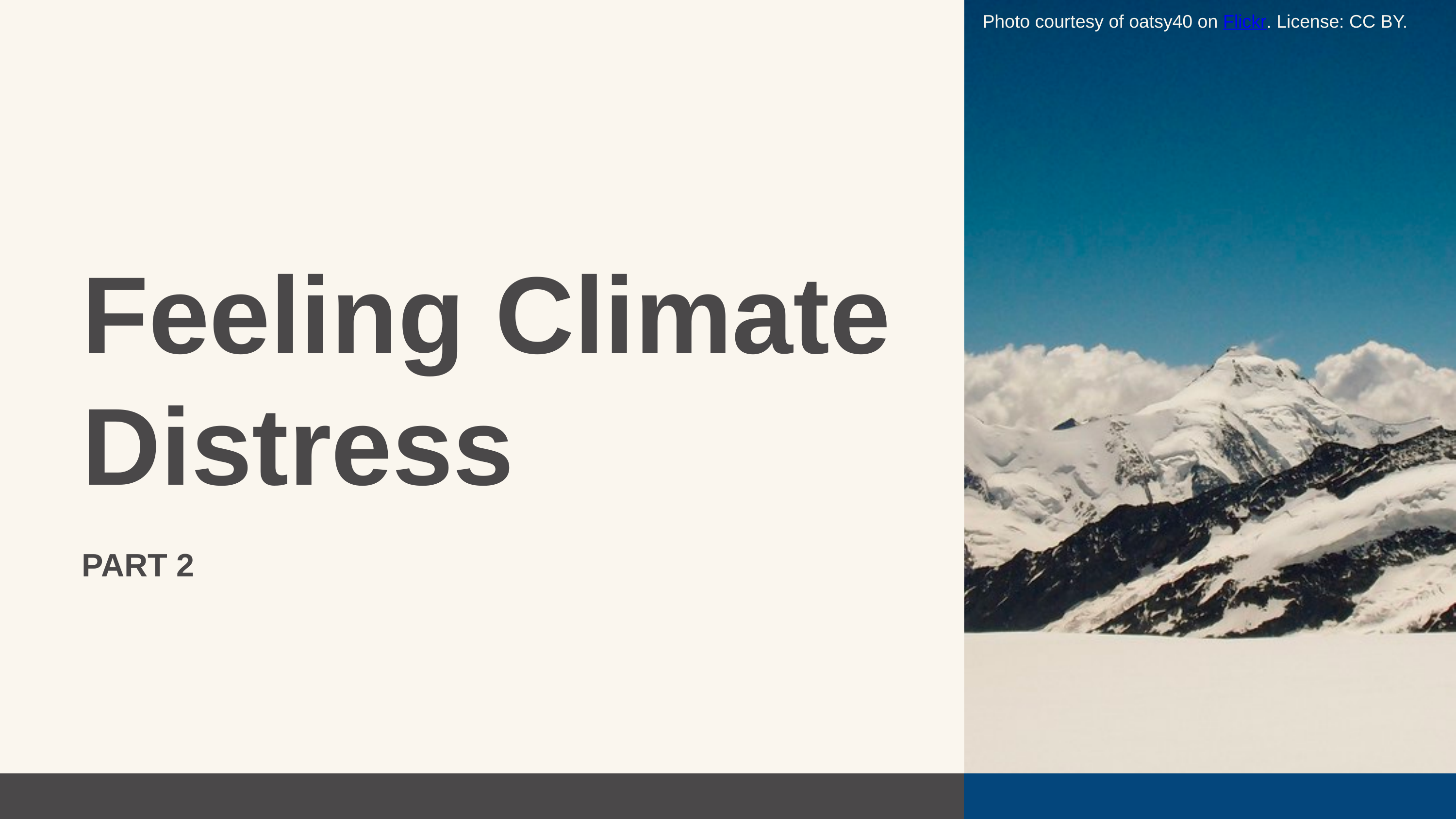

Photo courtesy of oatsy40 on Flickr. License: CC BY.
Feeling Climate Distress
PART 2